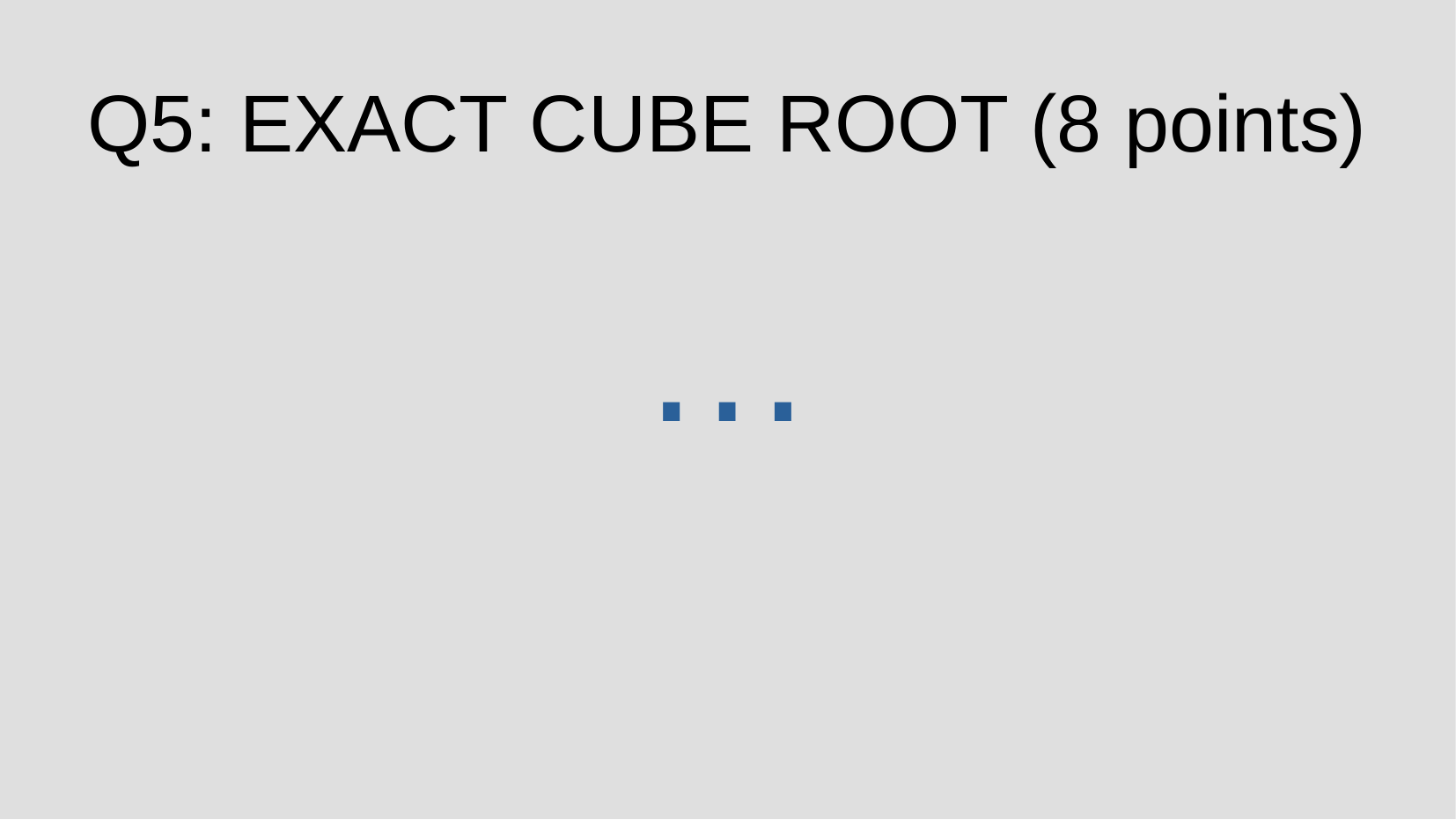

Q5: EXACT CUBE ROOT (8 points)
…